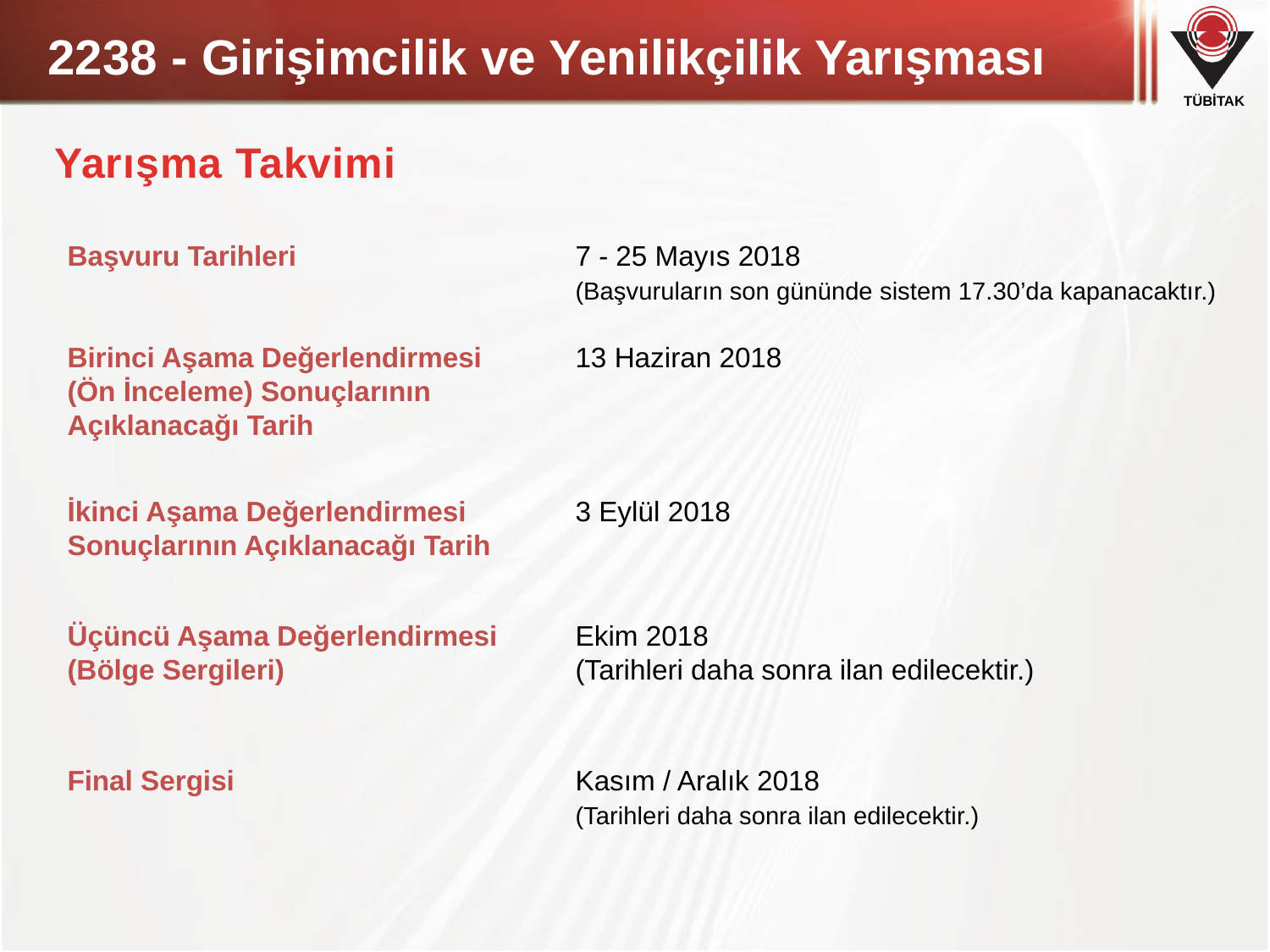

# 2238 - Girişimcilik ve Yenilikçilik Yarışması
Yarışma Takvimi
Başvuru Tarihleri 			7 - 25 Mayıs 2018
				(Başvuruların son gününde sistem 17.30’da kapanacaktır.)

Birinci Aşama Değerlendirmesi    	13 Haziran 2018
(Ön İnceleme) Sonuçlarının
Açıklanacağı Tarih

İkinci Aşama Değerlendirmesi	3 Eylül 2018
Sonuçlarının Açıklanacağı Tarih

Üçüncü Aşama Değerlendirmesi    	Ekim 2018
(Bölge Sergileri) 			(Tarihleri daha sonra ilan edilecektir.)

Final Sergisi			Kasım / Aralık 2018
				(Tarihleri daha sonra ilan edilecektir.)